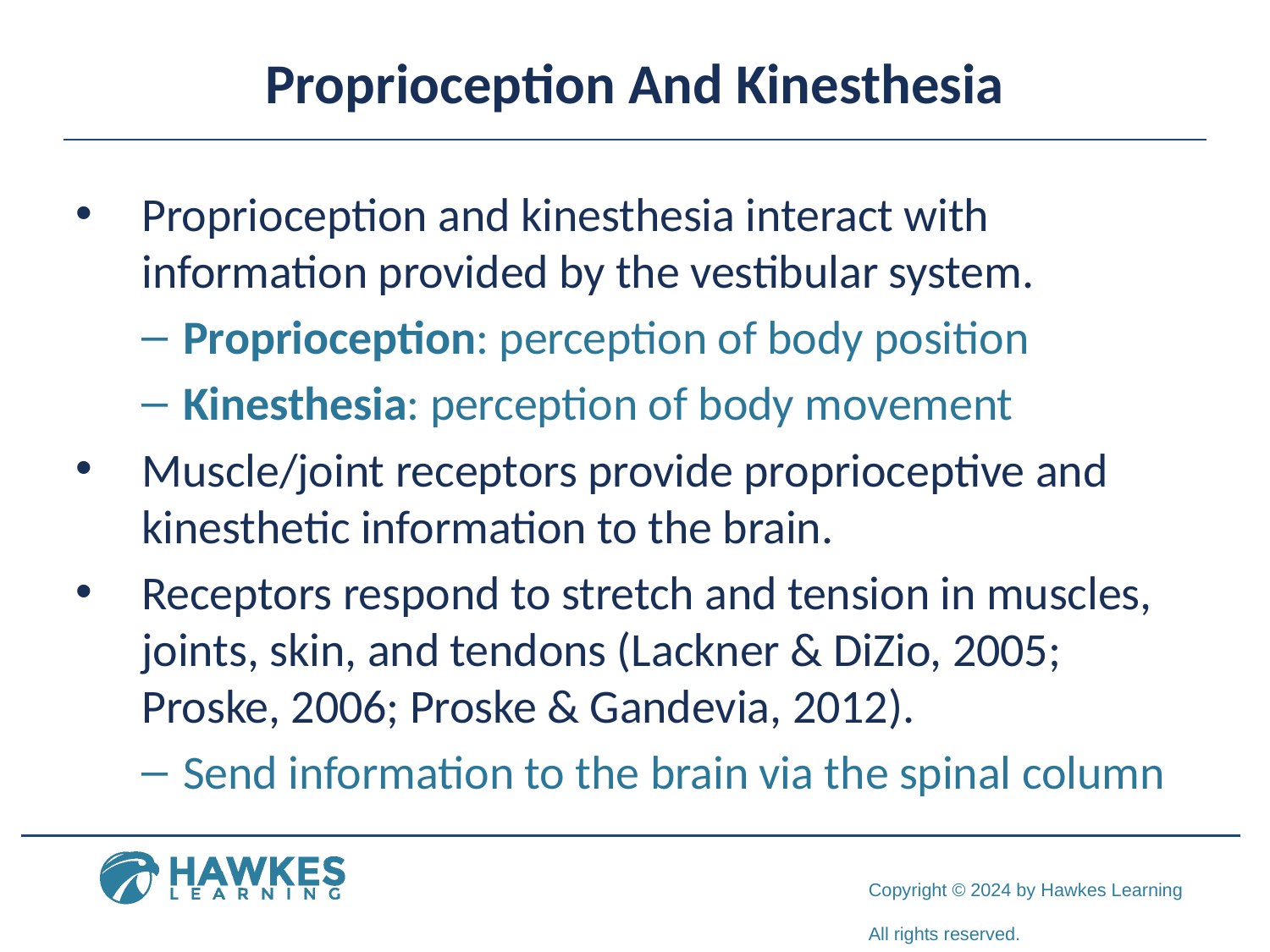

# Proprioception And Kinesthesia
Proprioception and kinesthesia interact with information provided by the vestibular system.
Proprioception: perception of body position
Kinesthesia: perception of body movement
Muscle/joint receptors provide proprioceptive and kinesthetic information to the brain.
Receptors respond to stretch and tension in muscles, joints, skin, and tendons (Lackner & DiZio, 2005; Proske, 2006; Proske & Gandevia, 2012).
Send information to the brain via the spinal column